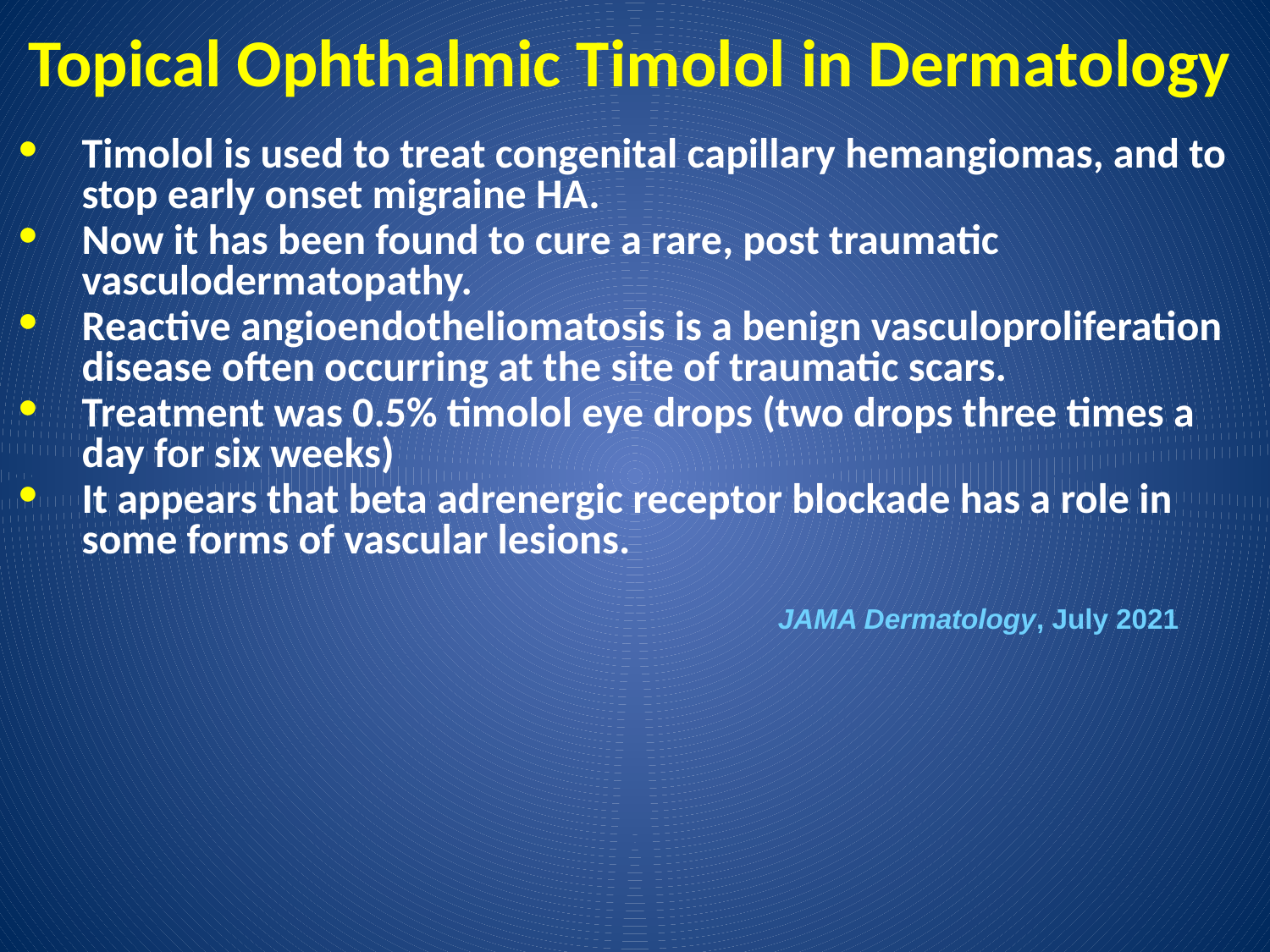

# Topical Ophthalmic Timolol in Dermatology
Timolol is used to treat congenital capillary hemangiomas, and to stop early onset migraine HA.
Now it has been found to cure a rare, post traumatic vasculodermatopathy.
Reactive angioendotheliomatosis is a benign vasculoproliferation disease often occurring at the site of traumatic scars.
Treatment was 0.5% timolol eye drops (two drops three times a day for six weeks)
It appears that beta adrenergic receptor blockade has a role in some forms of vascular lesions.

JAMA Dermatology, July 2021